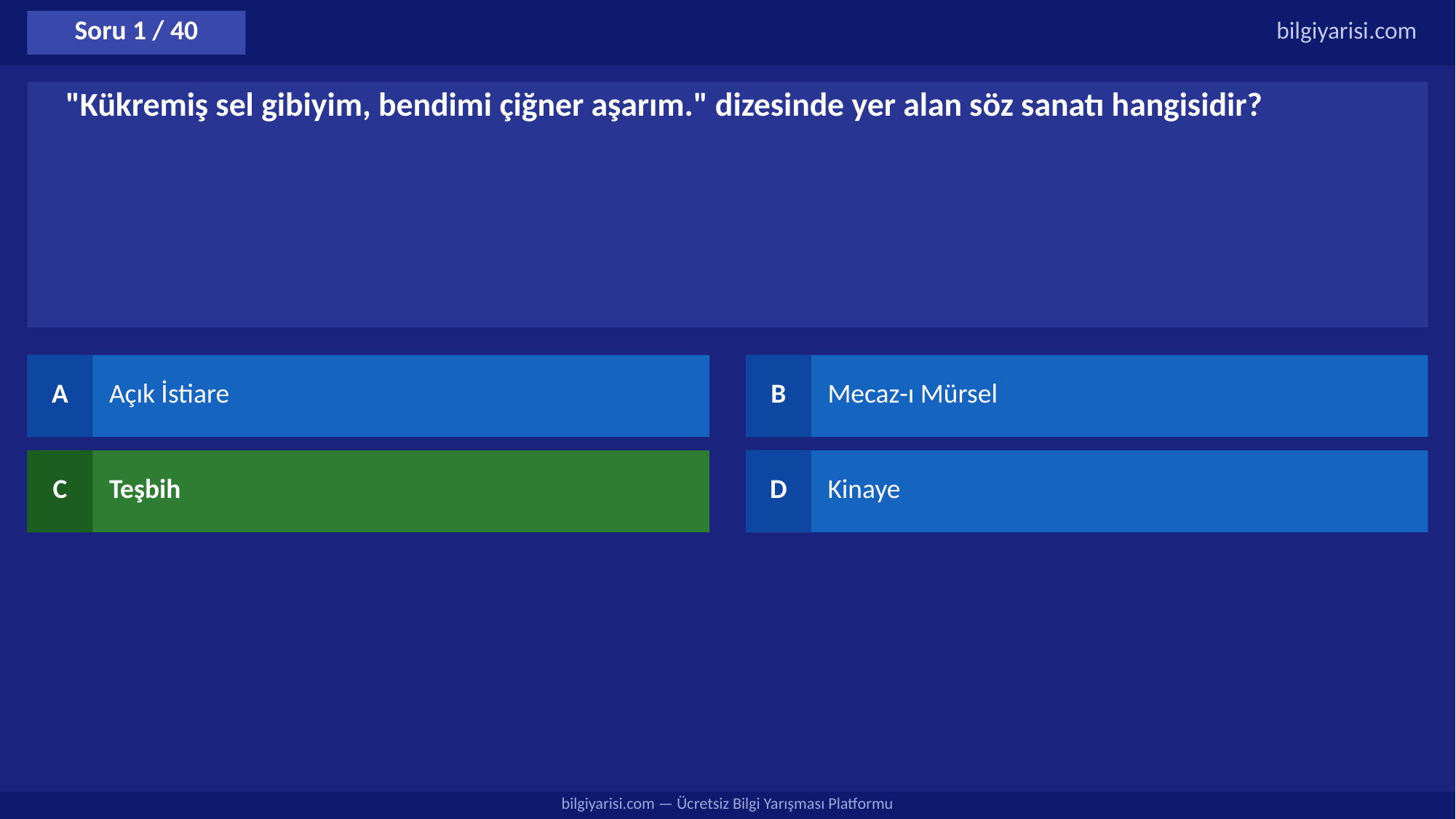

Soru 1 / 40
bilgiyarisi.com

"Kükremiş sel gibiyim, bendimi çiğner aşarım." dizesinde yer alan söz sanatı hangisidir?

A
Açık İstiare

B
Mecaz-ı Mürsel

C
Teşbih

D
Kinaye
bilgiyarisi.com — Ücretsiz Bilgi Yarışması Platformu